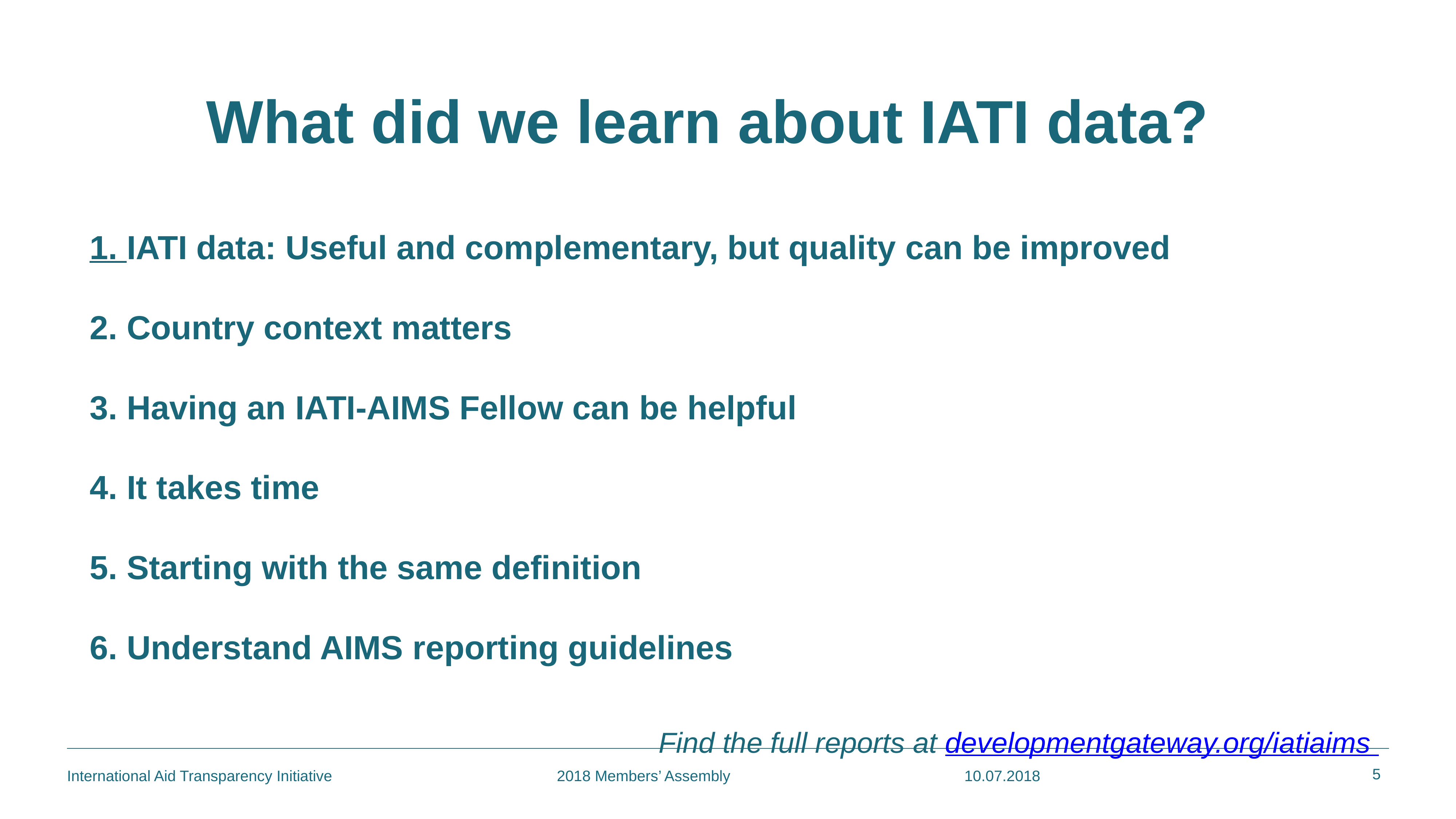

What did we learn about IATI data?

1. IATI data: Useful and complementary, but quality can be improved
2. Country context matters
3. Having an IATI-AIMS Fellow can be helpful
4. It takes time
5. Starting with the same definition
6. Understand AIMS reporting guidelines
Find the full reports at developmentgateway.org/iatiaims

5